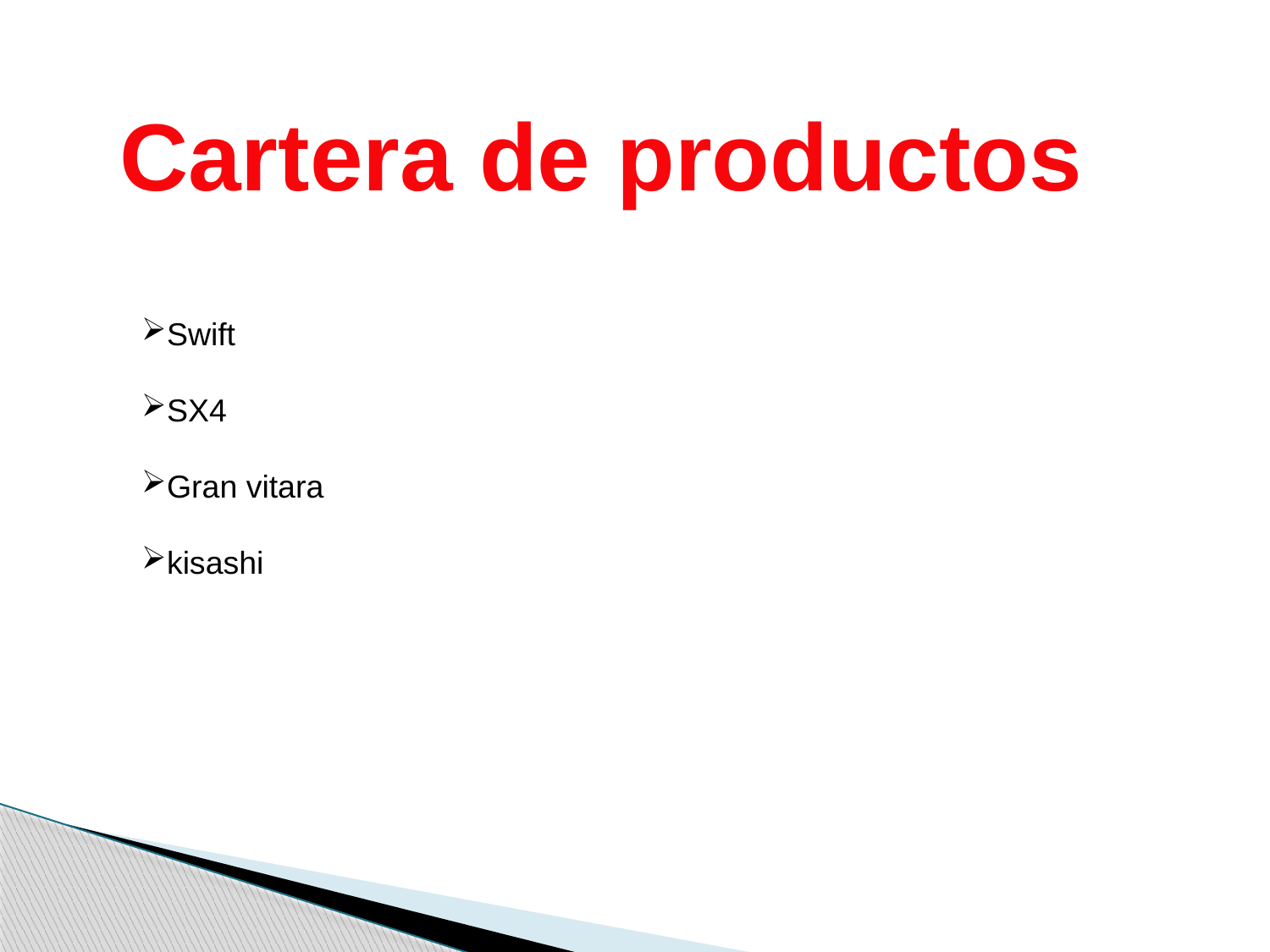

Cartera de productos
Swift

SX4

Gran vitara

kisashi